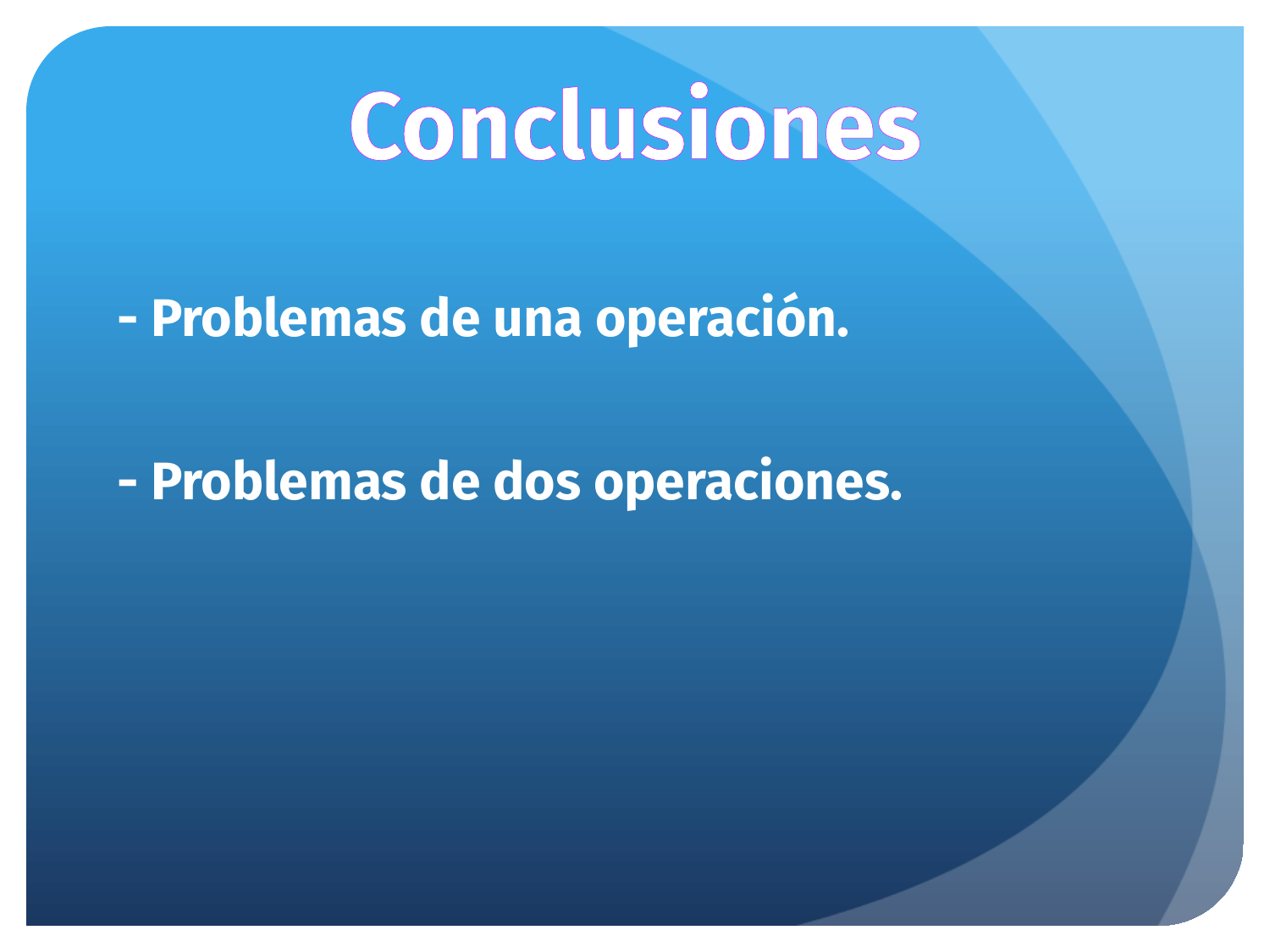

Conclusiones
- Problemas de una operación.
- Problemas de dos operaciones.